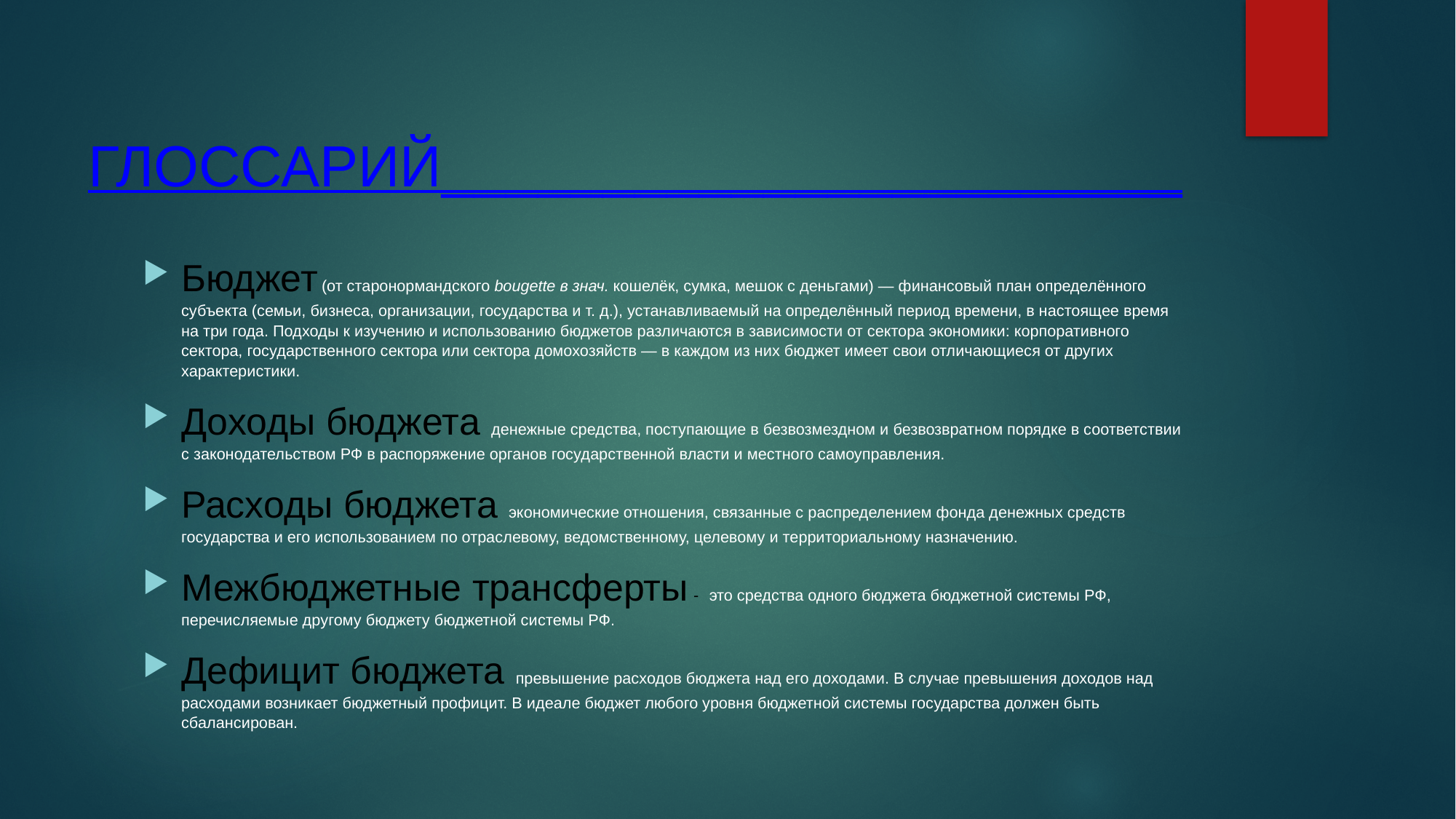

# ГЛОССАРИЙ_______________________
Бюджет (от старонормандского bougette в знач. кошелёк, сумка, мешок с деньгами) — финансовый план определённого субъекта (семьи, бизнеса, организации, государства и т. д.), устанавливаемый на определённый период времени, в настоящее время на три года. Подходы к изучению и использованию бюджетов различаются в зависимости от сектора экономики: корпоративного сектора, государственного сектора или сектора домохозяйств — в каждом из них бюджет имеет свои отличающиеся от других характеристики.
Доходы бюджета денежные средства, поступающие в безвозмездном и безвозвратном порядке в соответствии с законодательством РФ в распоряжение органов государственной власти и местного самоуправления.
Расходы бюджета экономические отношения, связанные с распределением фонда денежных средств государства и его использованием по отраслевому, ведомственному, целевому и территориальному назначению.
Межбюджетные трансферты - это средства одного бюджета бюджетной системы РФ, перечисляемые другому бюджету бюджетной системы РФ.
Дефицит бюджета превышение расходов бюджета над его доходами. В случае превышения доходов над расходами возникает бюджетный профицит. В идеале бюджет любого уровня бюджетной системы государства должен быть сбалансирован.